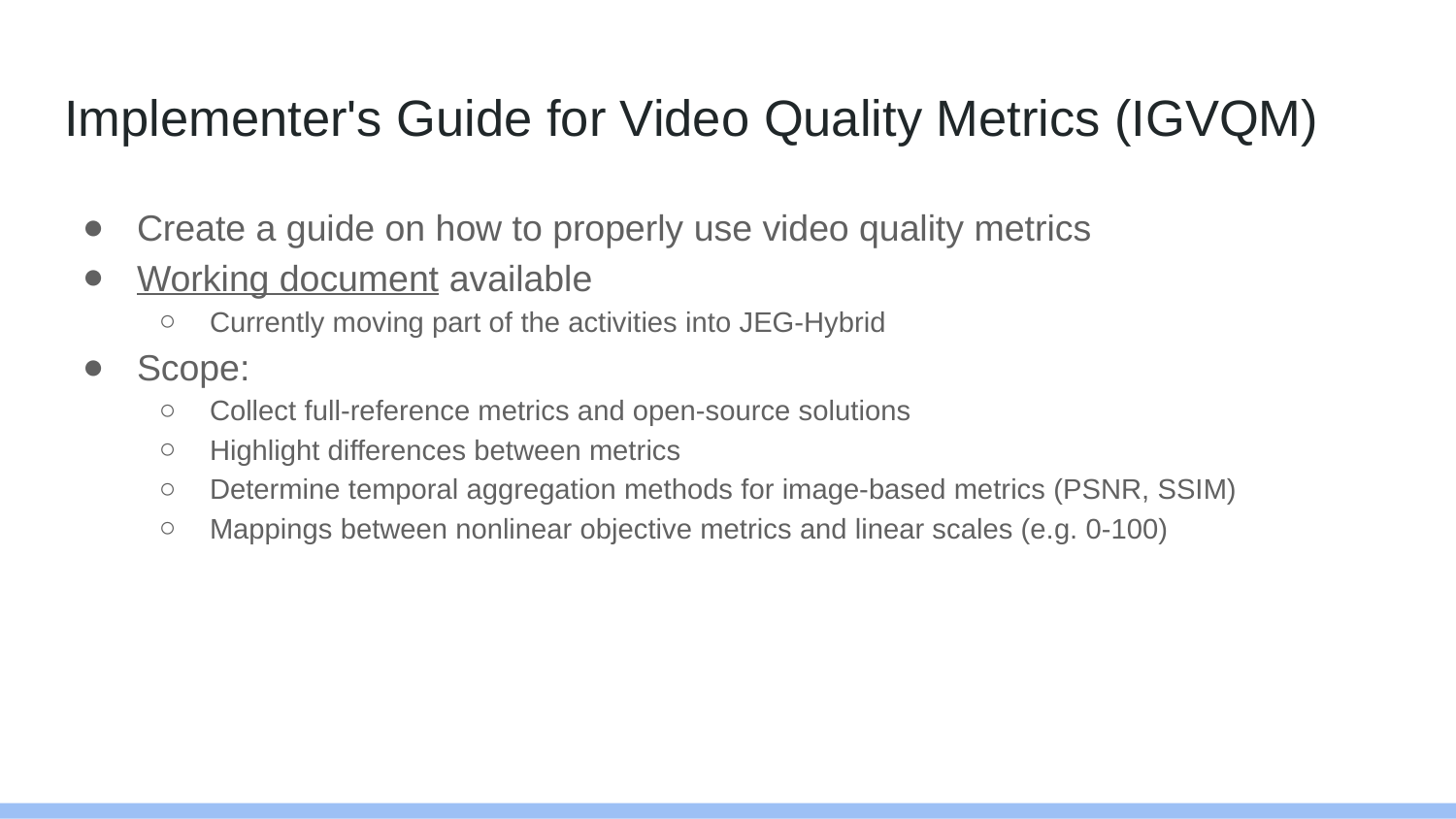

# Implementer's Guide for Video Quality Metrics (IGVQM)
Create a guide on how to properly use video quality metrics
Working document available
Currently moving part of the activities into JEG-Hybrid
Scope:
Collect full-reference metrics and open-source solutions
Highlight differences between metrics
Determine temporal aggregation methods for image-based metrics (PSNR, SSIM)
Mappings between nonlinear objective metrics and linear scales (e.g. 0-100)